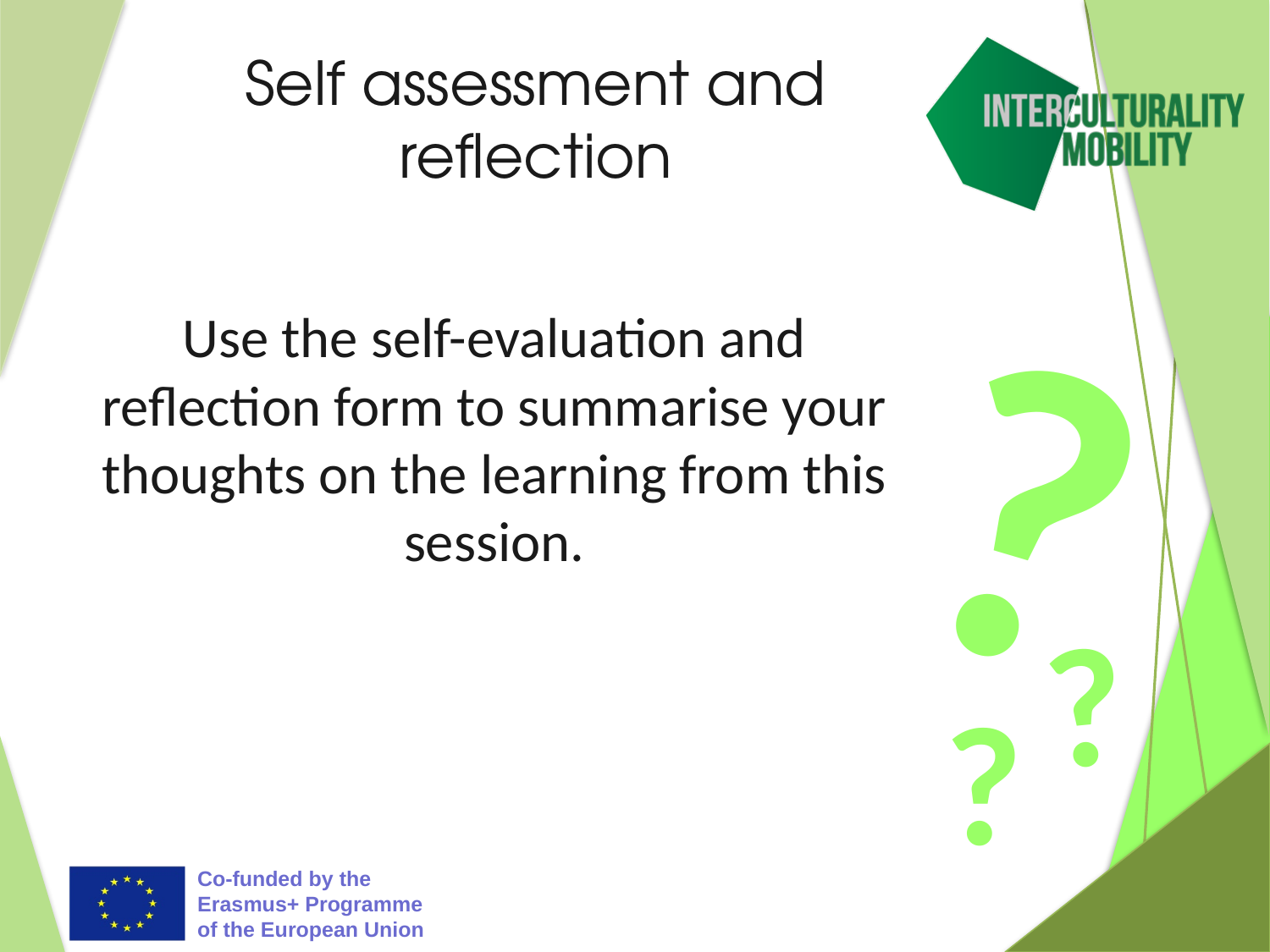

# Self assessment and reflection

Use the self-evaluation and reflection form to summarise your thoughts on the learning from this session.